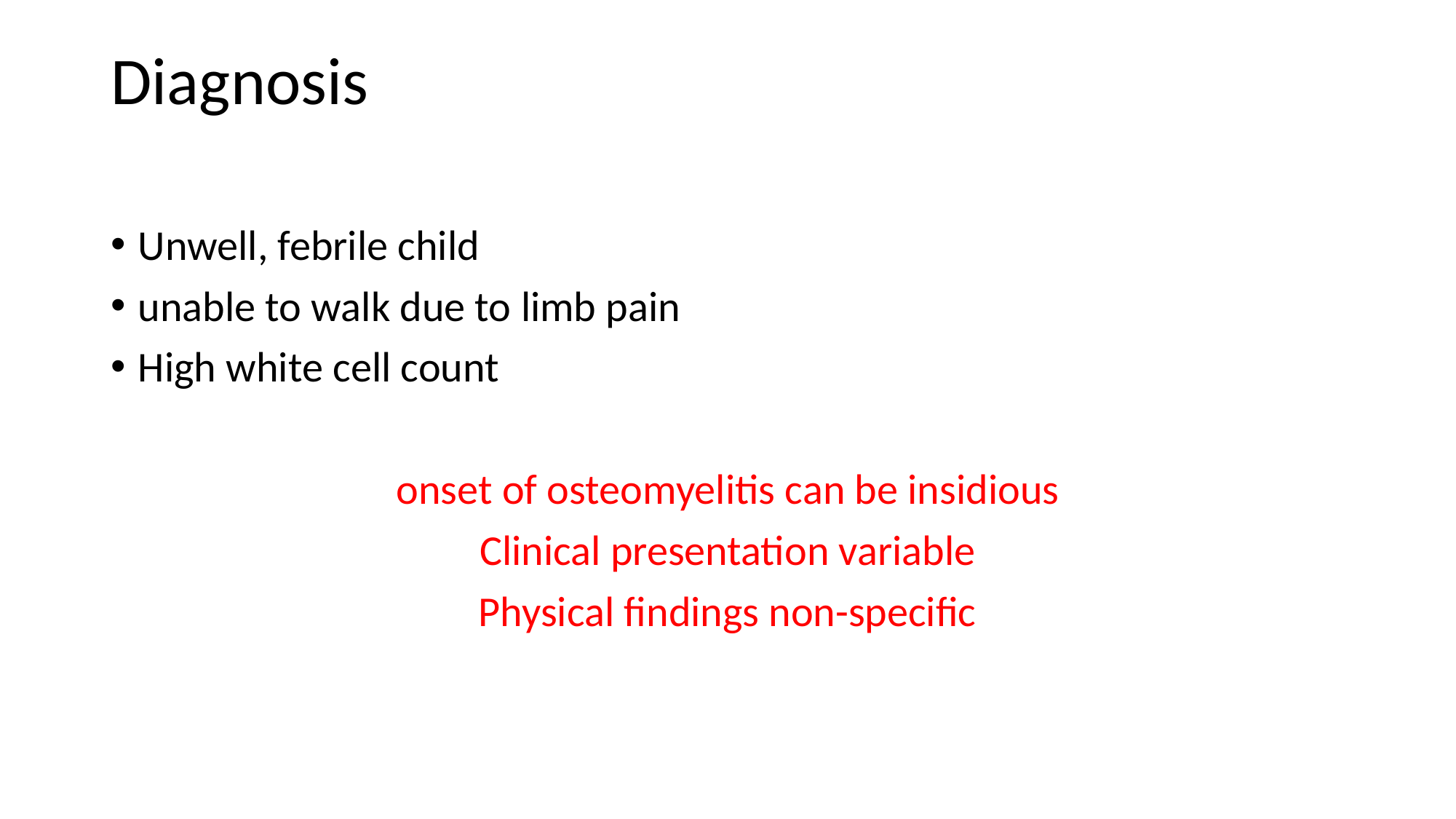

# Diagnosis
Unwell, febrile child
unable to walk due to limb pain
High white cell count

onset of osteomyelitis can be insidious
Clinical presentation variable
Physical findings non-specific